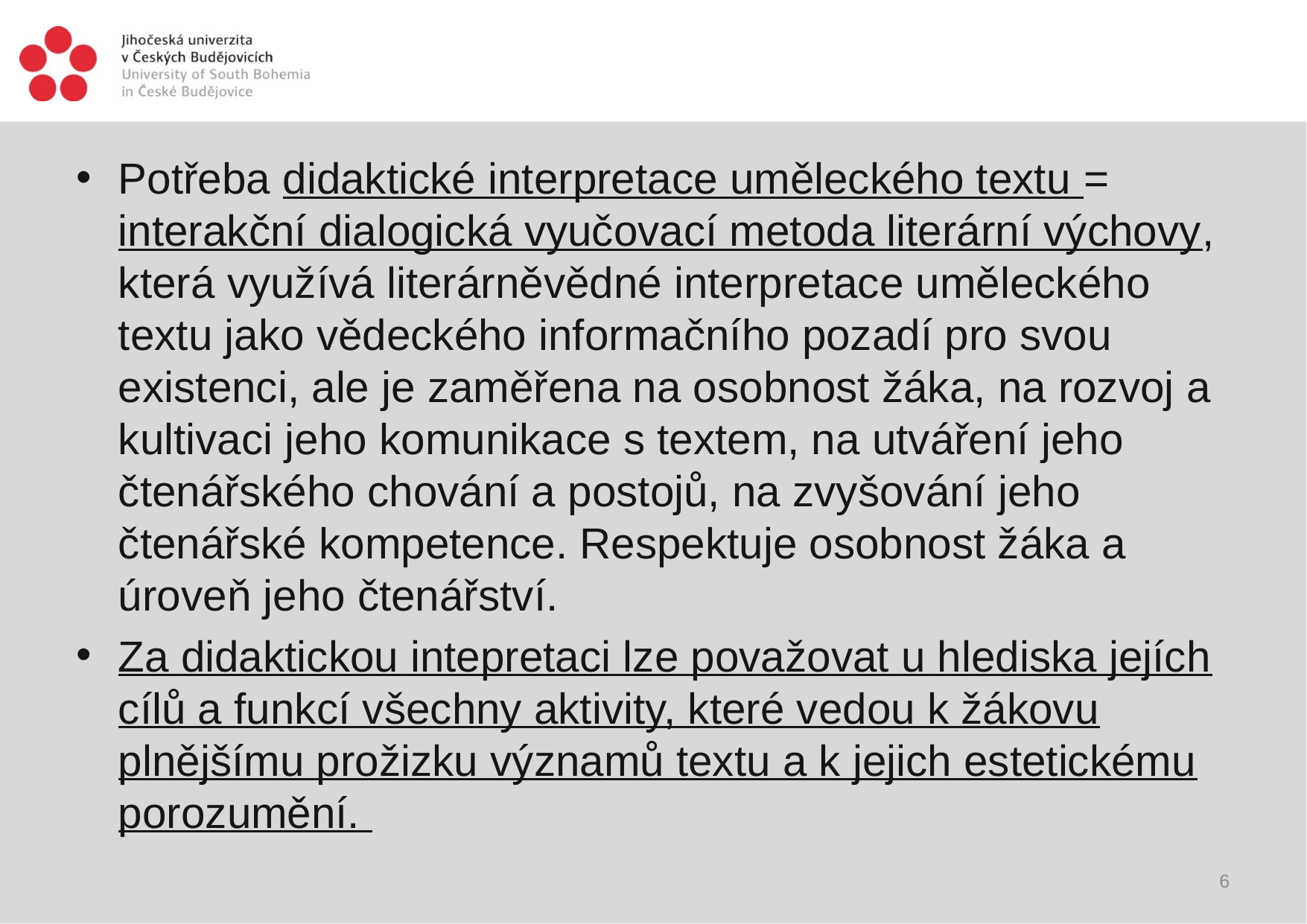

#
Potřeba didaktické interpretace uměleckého textu = interakční dialogická vyučovací metoda literární výchovy, která využívá literárněvědné interpretace uměleckého textu jako vědeckého informačního pozadí pro svou existenci, ale je zaměřena na osobnost žáka, na rozvoj a kultivaci jeho komunikace s textem, na utváření jeho čtenářského chování a postojů, na zvyšování jeho čtenářské kompetence. Respektuje osobnost žáka a úroveň jeho čtenářství.
Za didaktickou intepretaci lze považovat u hlediska jejích cílů a funkcí všechny aktivity, které vedou k žákovu plnějšímu prožizku významů textu a k jejich estetickému porozumění.

6